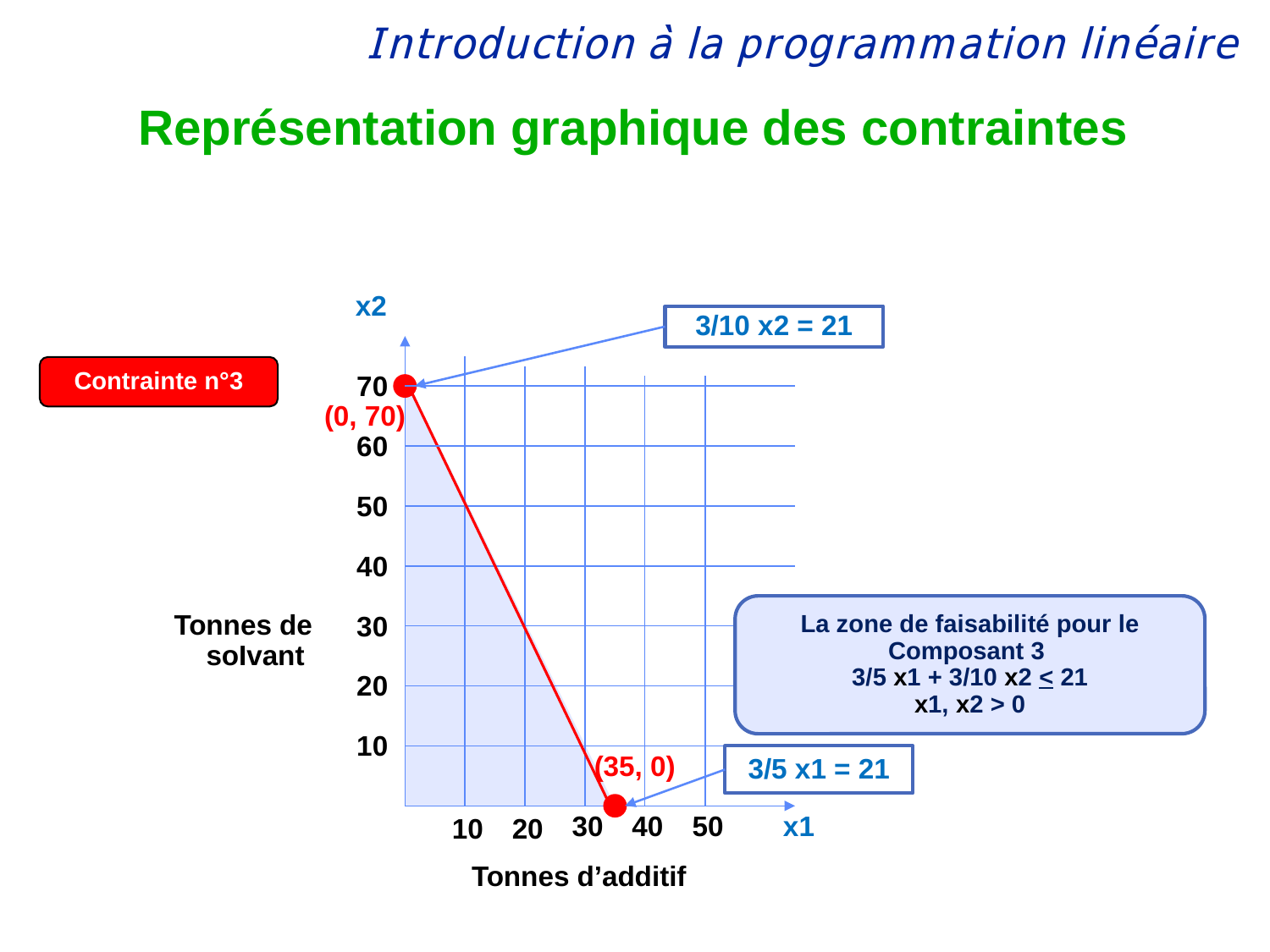

# Représentation graphique des contraintes
x2
3/10 x2 = 21
Contrainte n°3
70

(0, 70)
60
50
40
La zone de faisabilité pour le Composant 3
3/5 x1 + 3/10 x2 < 21
x1, x2 > 0
Tonnes de soIvant
30
20
10
3/5 x1 = 21
(35, 0)

30
40
50
x1
10
20
Tonnes d’additif